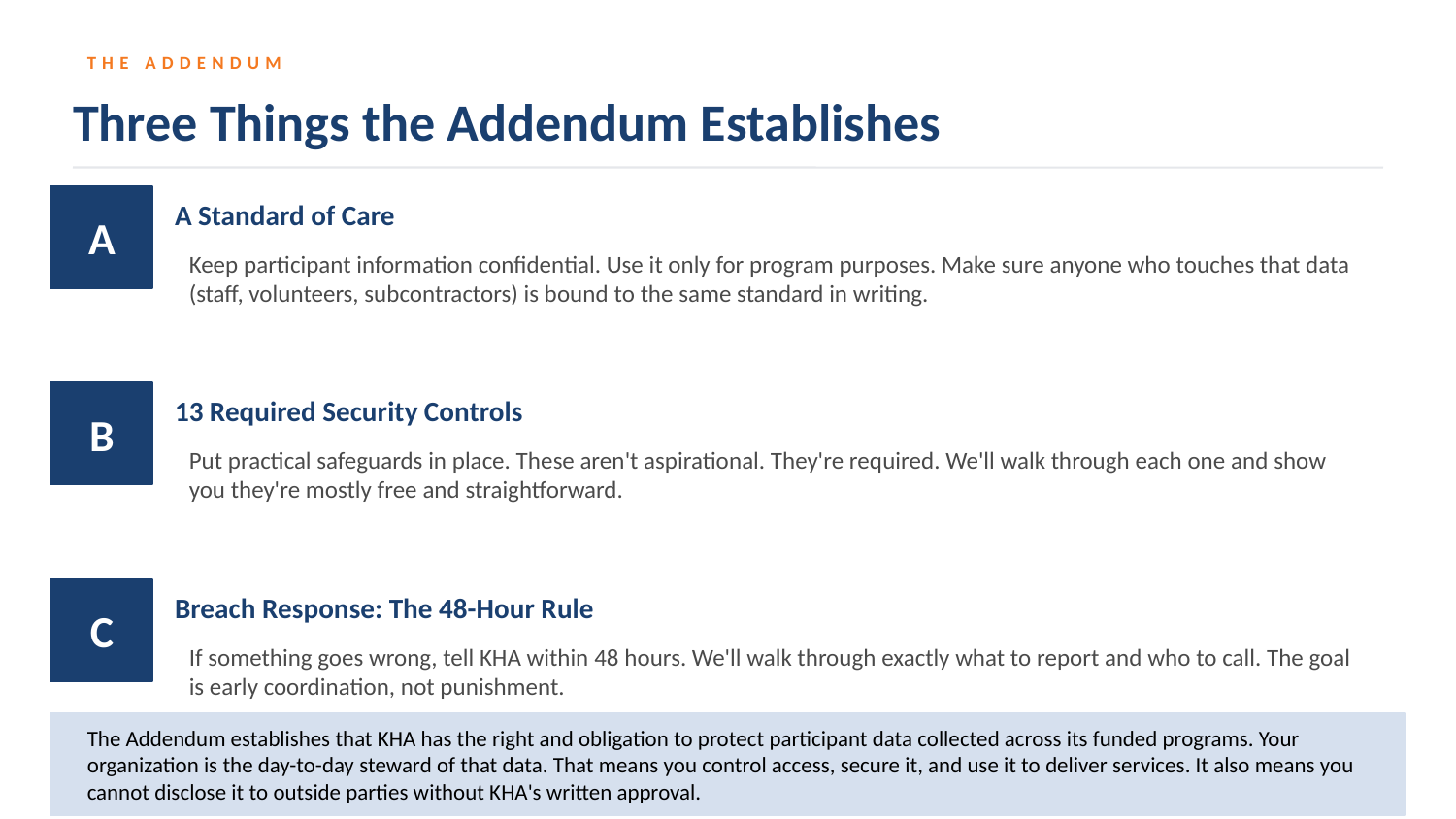

THE ADDENDUM
Three Things the Addendum Establishes

A
A Standard of Care
Keep participant information confidential. Use it only for program purposes. Make sure anyone who touches that data (staff, volunteers, subcontractors) is bound to the same standard in writing.

B
13 Required Security Controls
Put practical safeguards in place. These aren't aspirational. They're required. We'll walk through each one and show you they're mostly free and straightforward.

C
Breach Response: The 48-Hour Rule
If something goes wrong, tell KHA within 48 hours. We'll walk through exactly what to report and who to call. The goal is early coordination, not punishment.

The Addendum establishes that KHA has the right and obligation to protect participant data collected across its funded programs. Your organization is the day-to-day steward of that data. That means you control access, secure it, and use it to deliver services. It also means you cannot disclose it to outside parties without KHA's written approval.